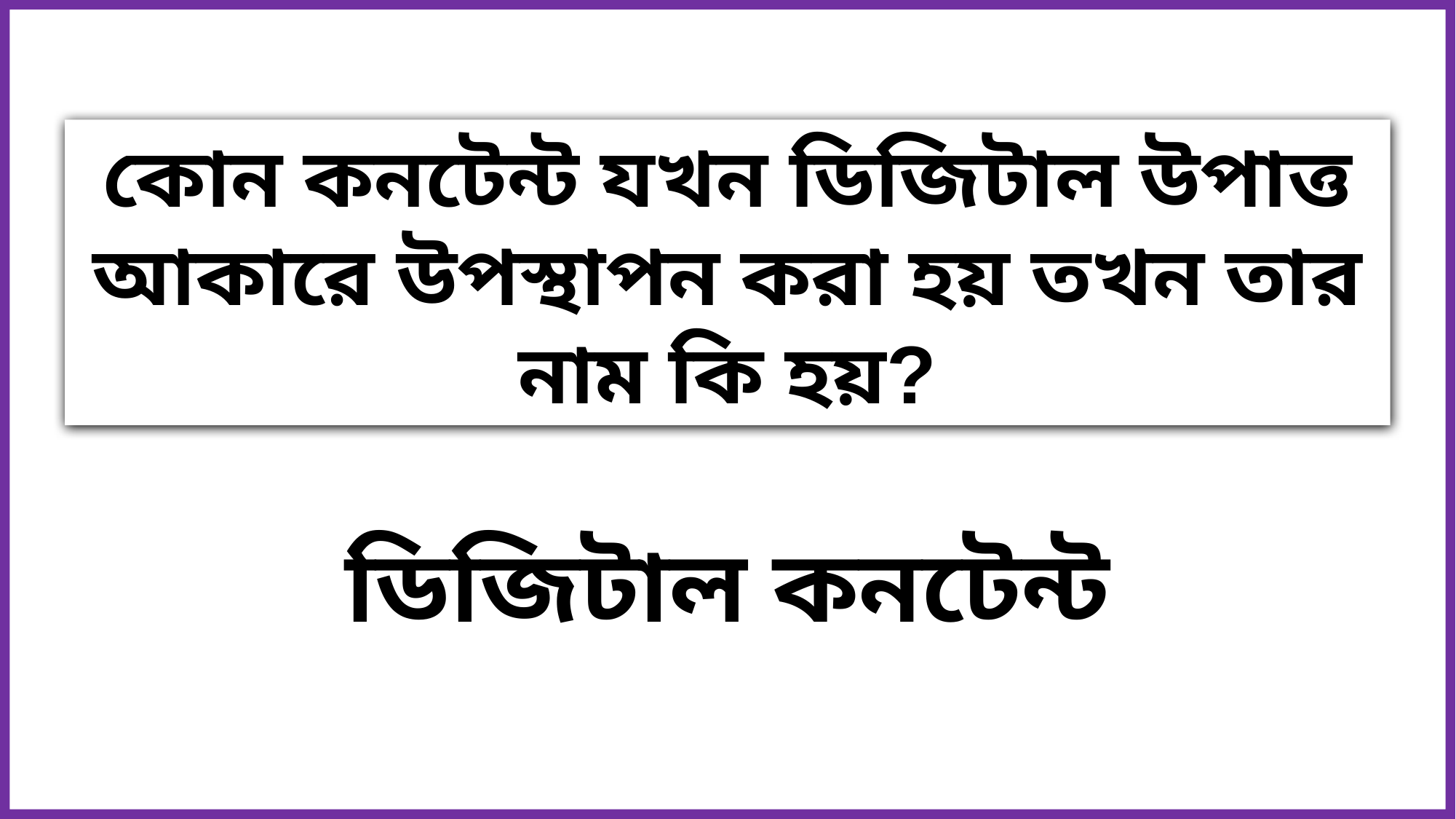

কোন কনটেন্ট যখন ডিজিটাল উপাত্ত আকারে উপস্থাপন করা হয় তখন তার নাম কি হয়?
ডিজিটাল কনটেন্ট